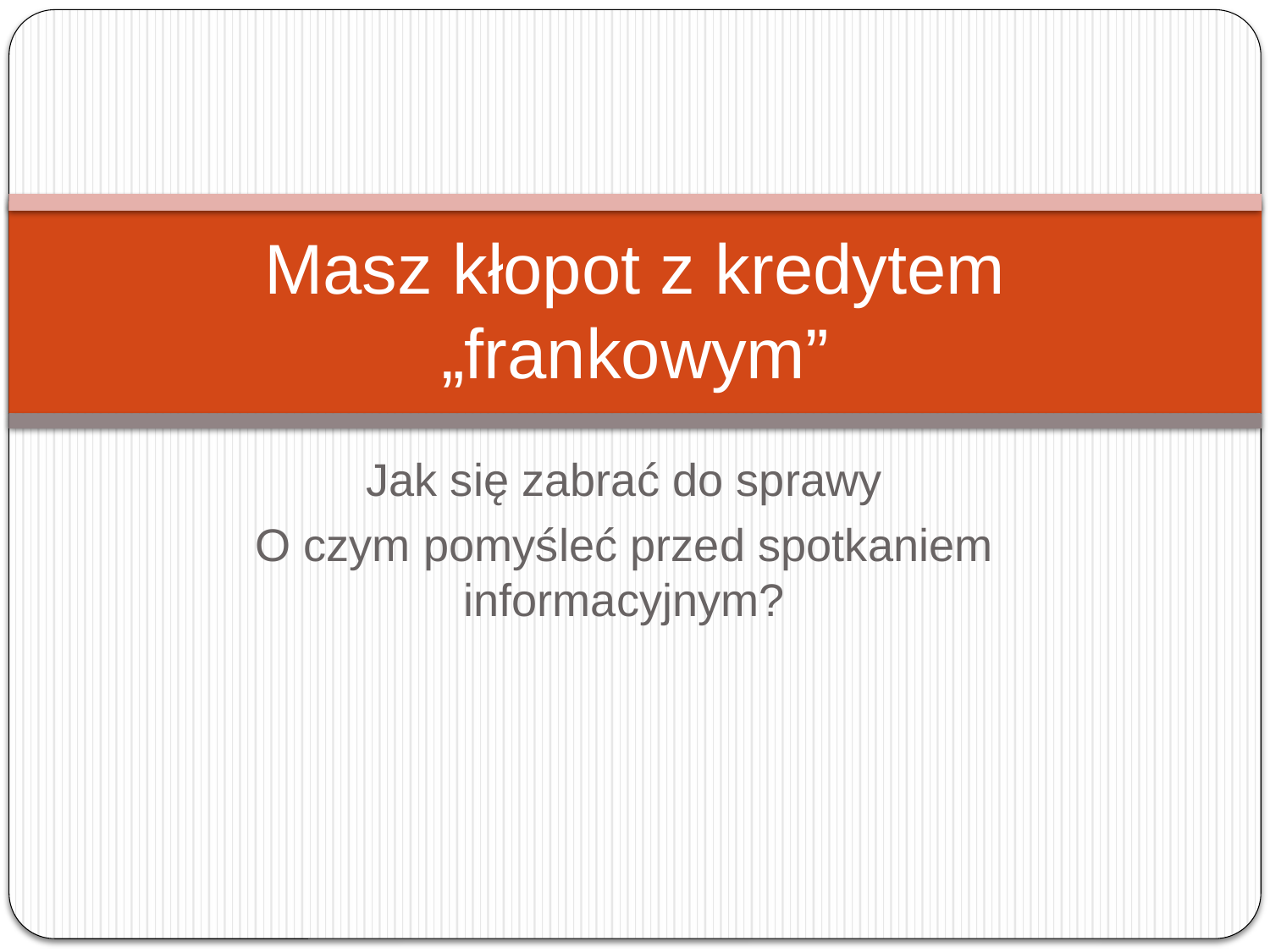

# Masz kłopot z kredytem „frankowym”
Jak się zabrać do sprawy
O czym pomyśleć przed spotkaniem informacyjnym?